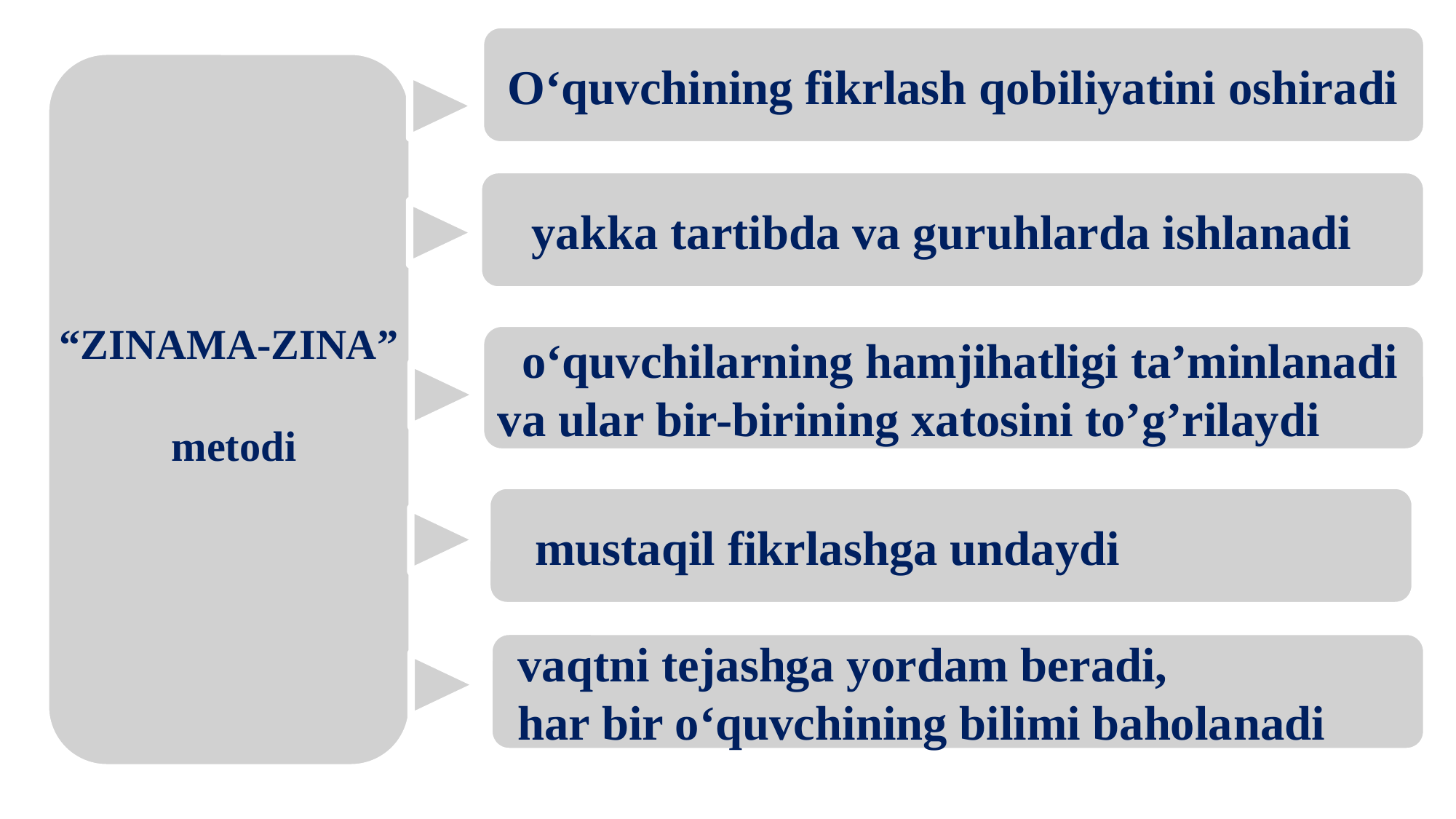

O‘quvchining fikrlash qobiliyatini oshiradi
“ZINAMA-ZINA”

 metodi

   yakka tartibda va guruhlarda ishlanadi

  o‘quvchilarning hamjihatligi ta’minlanadi
va ular bir-birining xatosini to’g’rilaydi

   mustaqil fikrlashga undaydi

 vaqtni tejashga yordam beradi,
 har bir o‘quvchining bilimi baholanadi